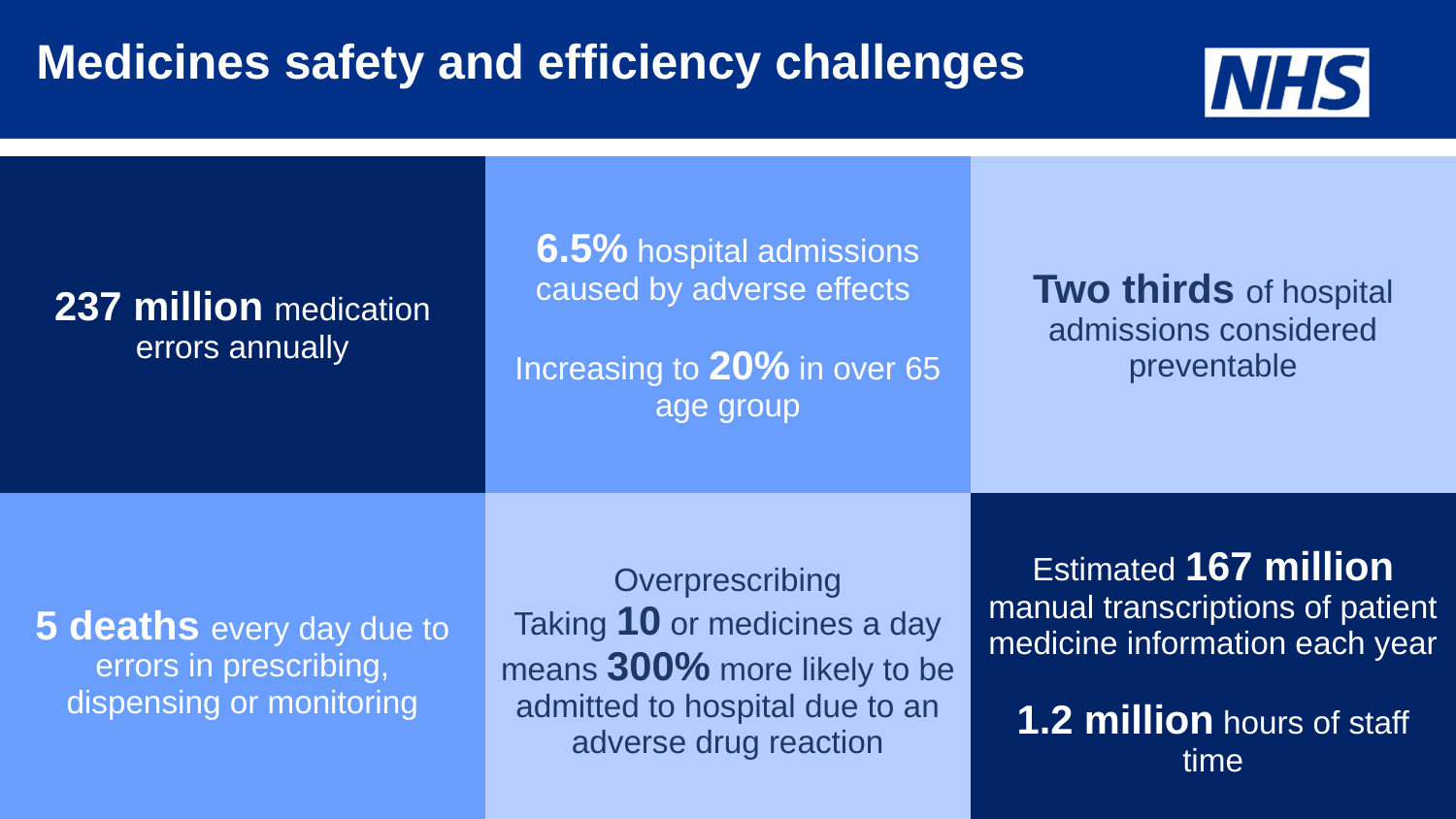

# Medicines safety and efficiency challenges
| 237 million medication errors annually | 6.5% hospital admissions caused by adverse effects Increasing to 20% in over 65 age group | Two thirds of hospital admissions considered preventable |
| --- | --- | --- |
| 5 deaths every day due to errors in prescribing, dispensing or monitoring | Overprescribing Taking 10 or medicines a day means 300% more likely to be admitted to hospital due to an adverse drug reaction | Estimated 167 million manual transcriptions of patient medicine information each year 1.2 million hours of staff time |